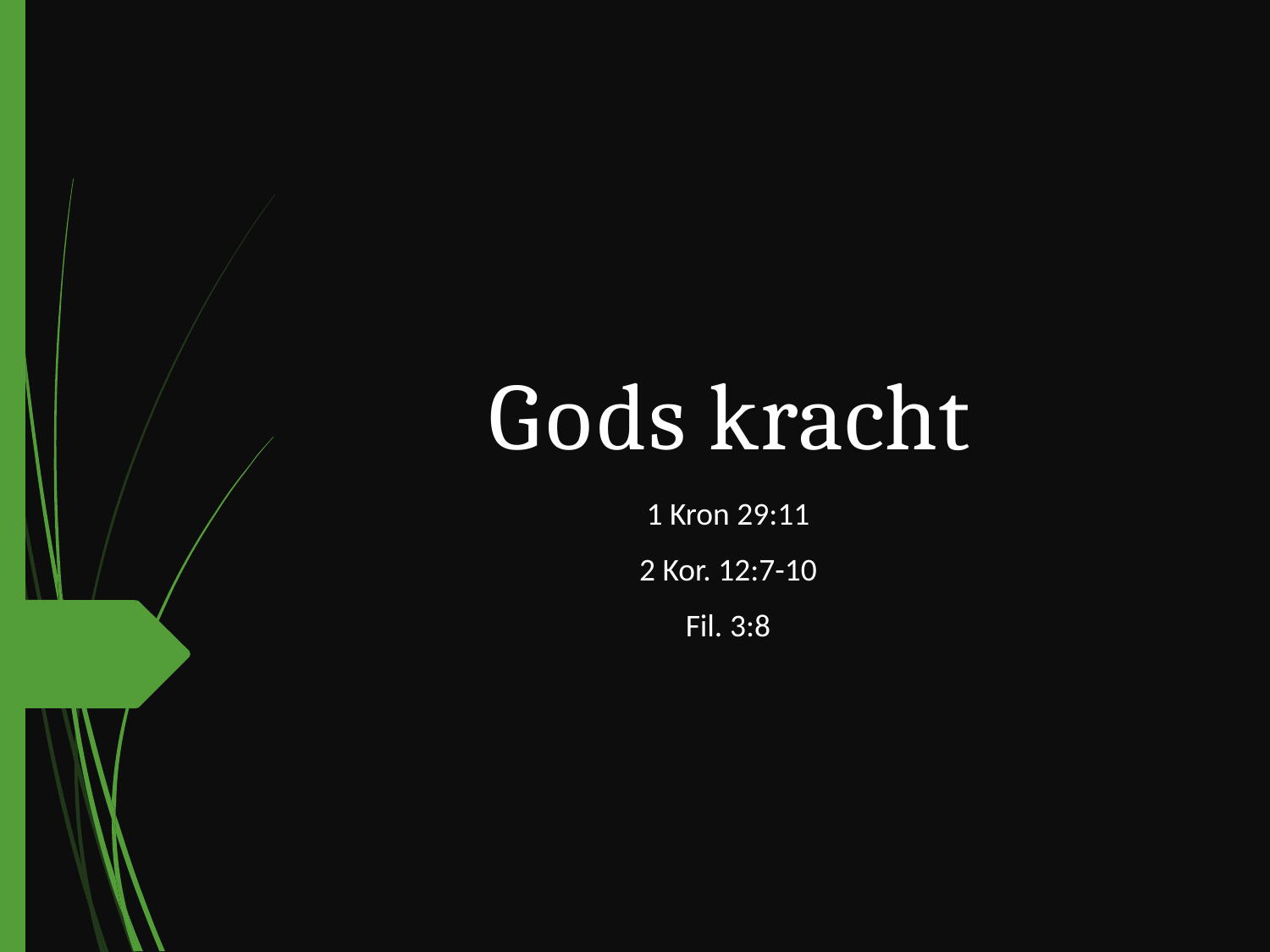

# Gods kracht
1 Kron 29:11
2 Kor. 12:7-10
Fil. 3:8